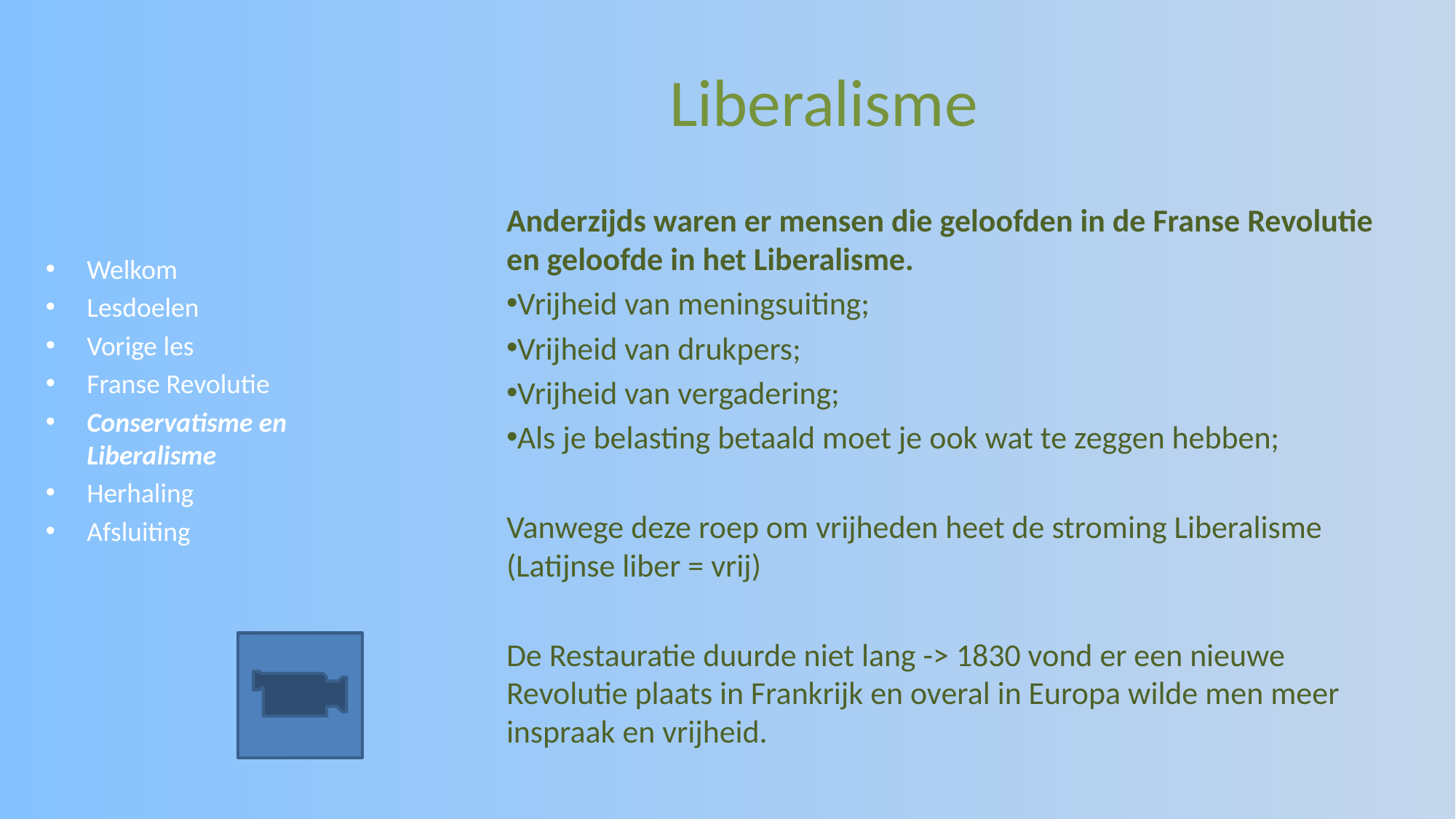

# Liberalisme
Anderzijds waren er mensen die geloofden in de Franse Revolutie en geloofde in het Liberalisme.
Vrijheid van meningsuiting;
Vrijheid van drukpers;
Vrijheid van vergadering;
Als je belasting betaald moet je ook wat te zeggen hebben;

Vanwege deze roep om vrijheden heet de stroming Liberalisme (Latijnse liber = vrij)

De Restauratie duurde niet lang -> 1830 vond er een nieuwe Revolutie plaats in Frankrijk en overal in Europa wilde men meer inspraak en vrijheid.
Welkom
Lesdoelen
Vorige les
Franse Revolutie
Conservatisme en Liberalisme
Herhaling
Afsluiting